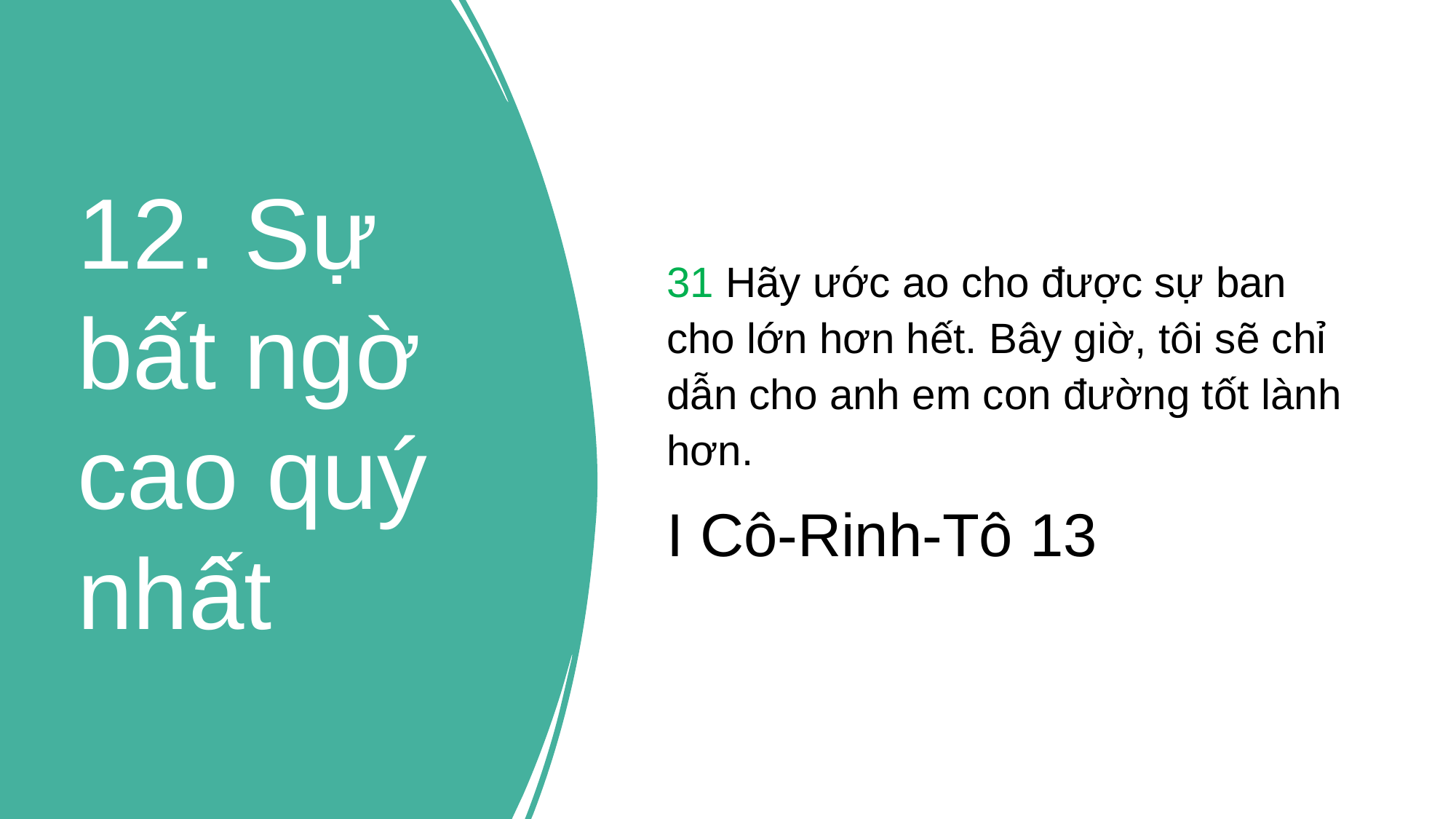

# 12. Sự bất ngờ cao quý nhất
31 Hãy ước ao cho được sự ban cho lớn hơn hết. Bây giờ, tôi sẽ chỉ dẫn cho anh em con đường tốt lành hơn.
I Cô-Rinh-Tô 13